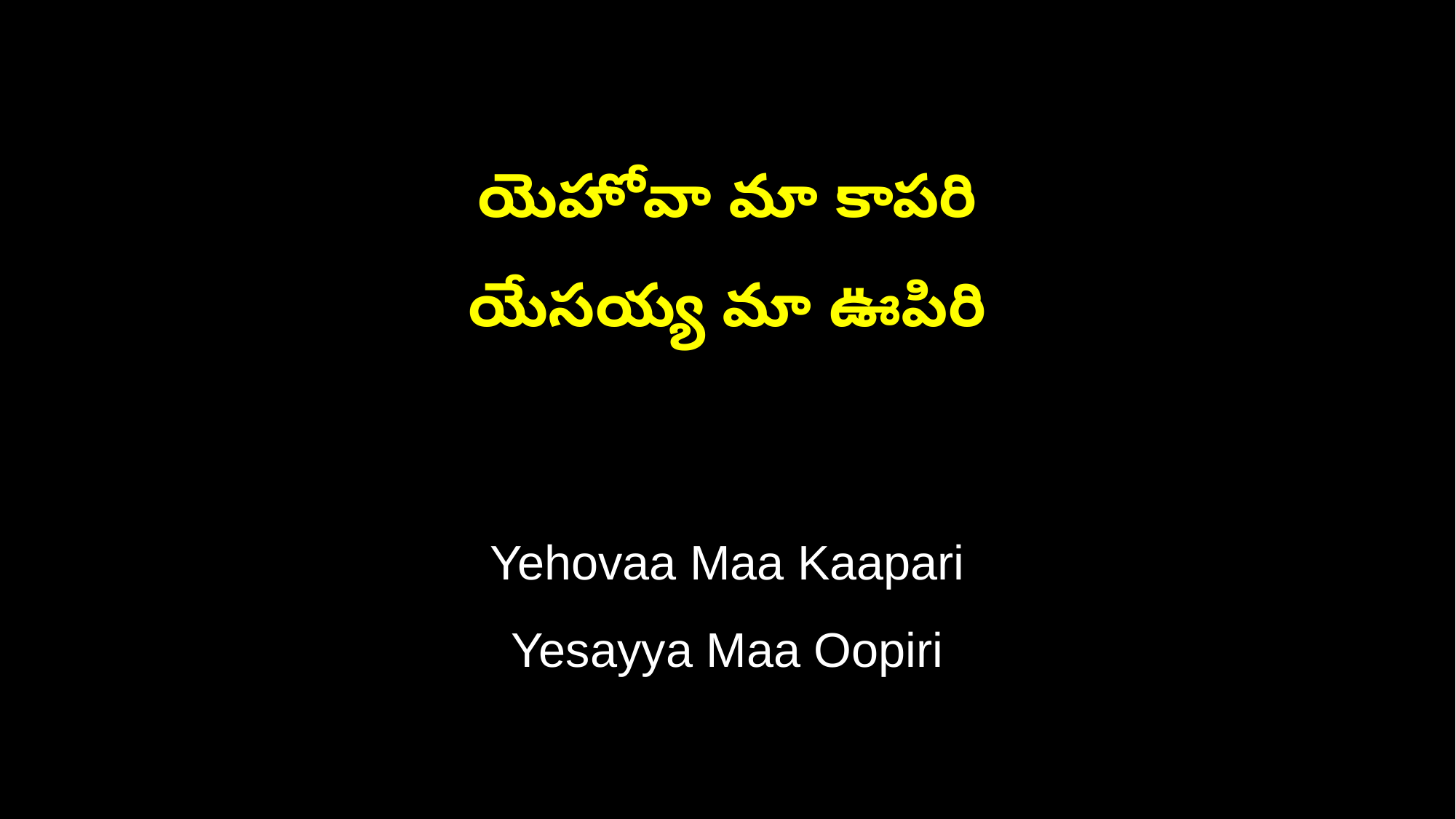

యెహోవా మా కాపరి
యేసయ్య మా ఊపిరి
Yehovaa Maa Kaapari
Yesayya Maa Oopiri